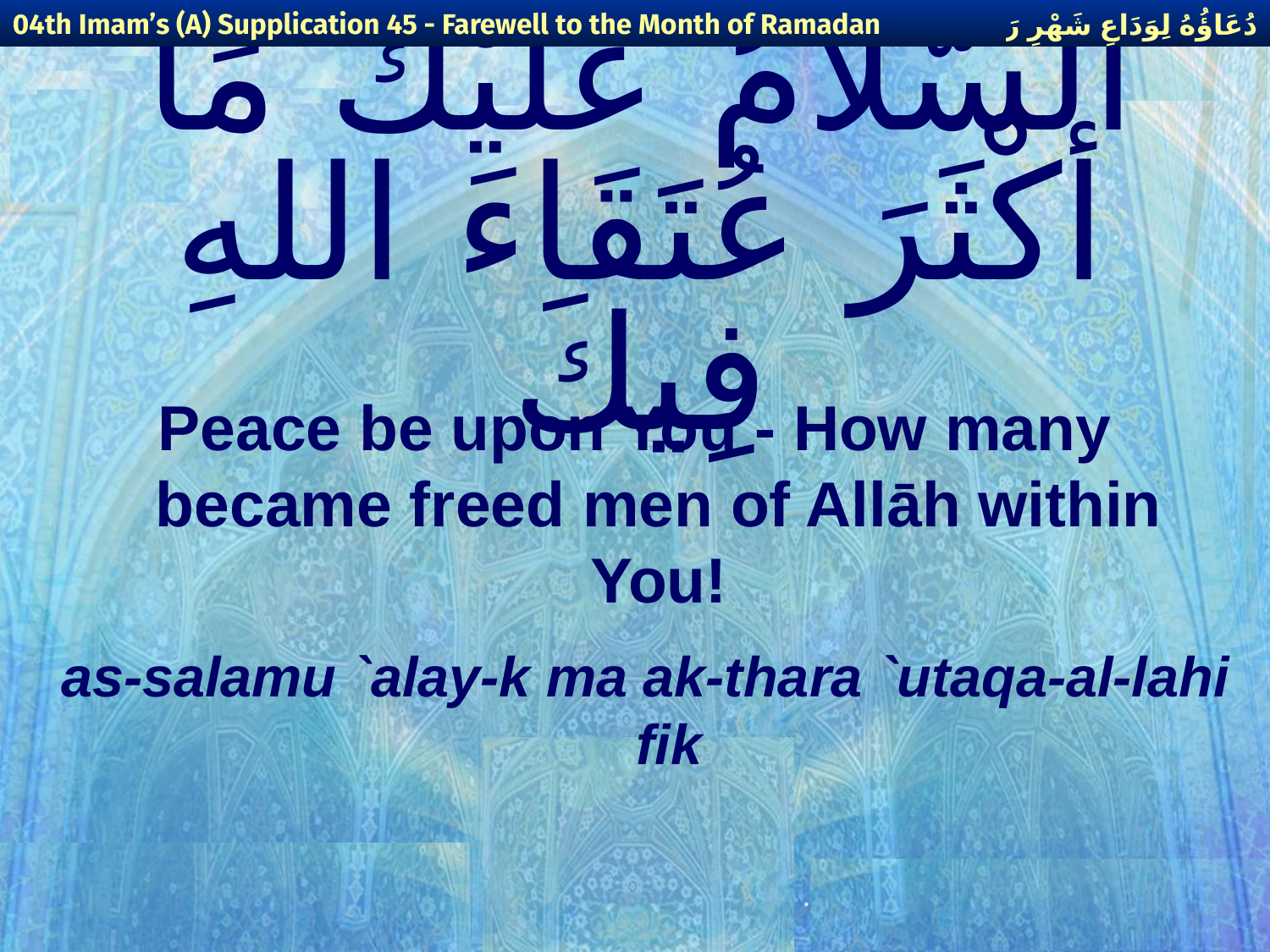

دُعَاؤُهُ لِوَدَاعِ شَهْرِ رَمَضَانَ
04th Imam’s (A) Supplication 45 - Farewell to the Month of Ramadan
# أَلسَّلاَمُ عَلَيْكَ مَا أكْثَرَ عُتَقَاءَ اللهِ فِيكَ
Peace be upon You - How many became freed men of Allāh within You!
as-salamu `alay-k ma ak-thara `utaqa-al-lahi fik